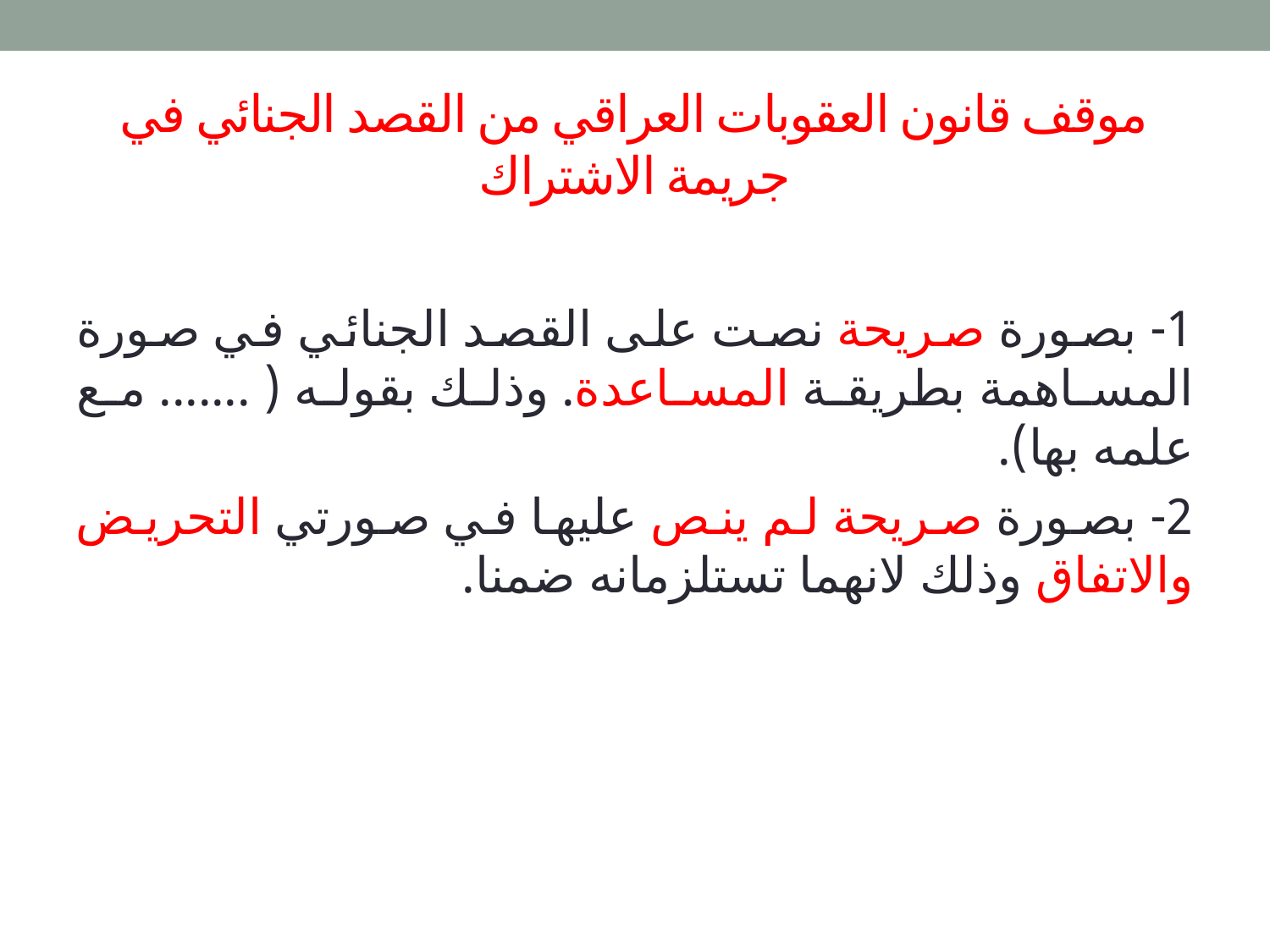

# موقف قانون العقوبات العراقي من القصد الجنائي في جريمة الاشتراك

1- بصورة صريحة نصت على القصد الجنائي في صورة المساهمة بطريقة المساعدة. وذلك بقوله ( ....... مع علمه بها).
2- بصورة صريحة لم ينص عليها في صورتي التحريض والاتفاق وذلك لانهما تستلزمانه ضمنا.